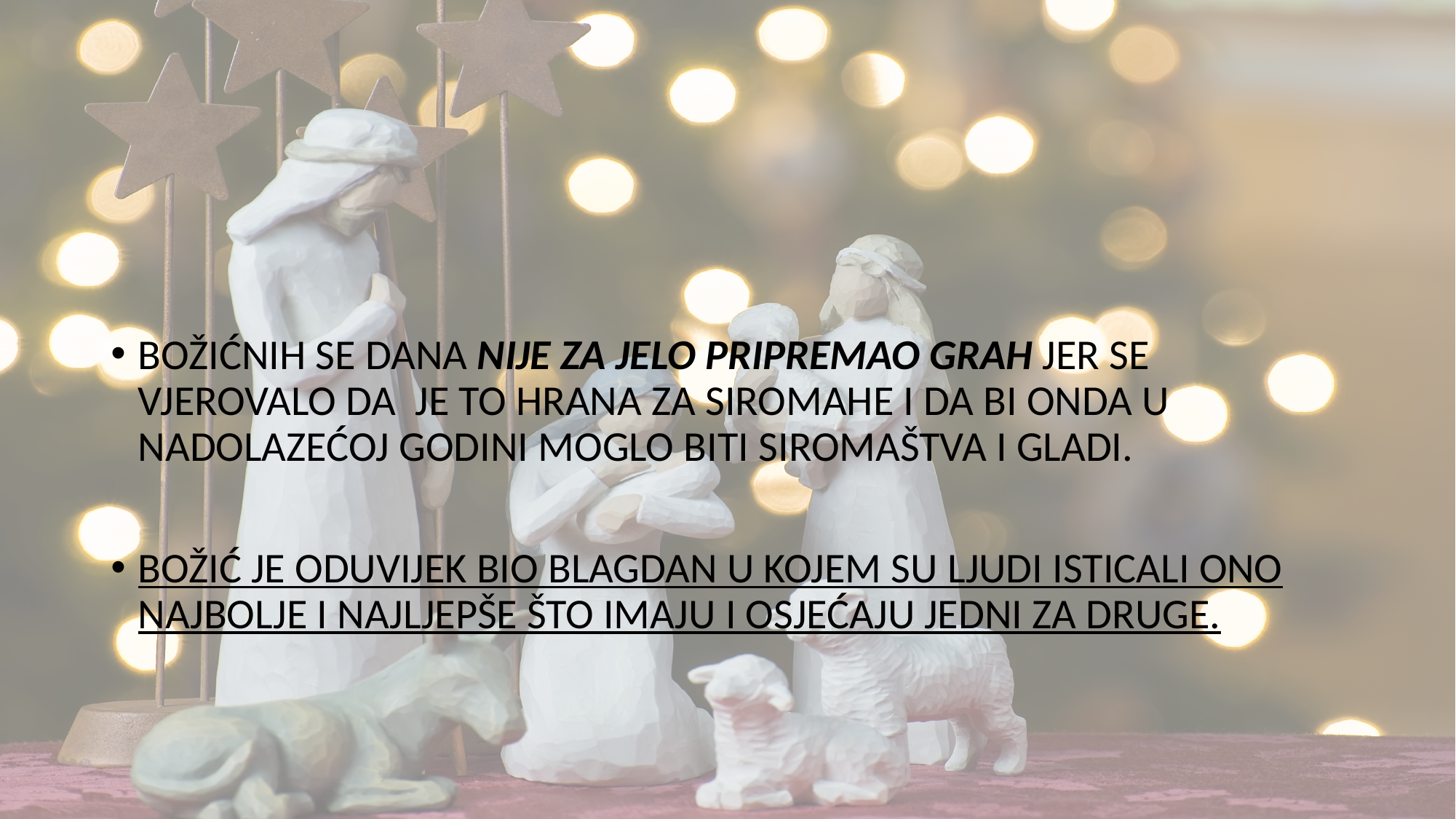

#
BOŽIĆNIH SE DANA NIJE ZA JELO PRIPREMAO GRAH JER SE VJEROVALO DA  JE TO HRANA ZA SIROMAHE I DA BI ONDA U NADOLAZEĆOJ GODINI MOGLO BITI SIROMAŠTVA I GLADI.

BOŽIĆ JE ODUVIJEK BIO BLAGDAN U KOJEM SU LJUDI ISTICALI ONO NAJBOLJE I NAJLJEPŠE ŠTO IMAJU I OSJEĆAJU JEDNI ZA DRUGE.